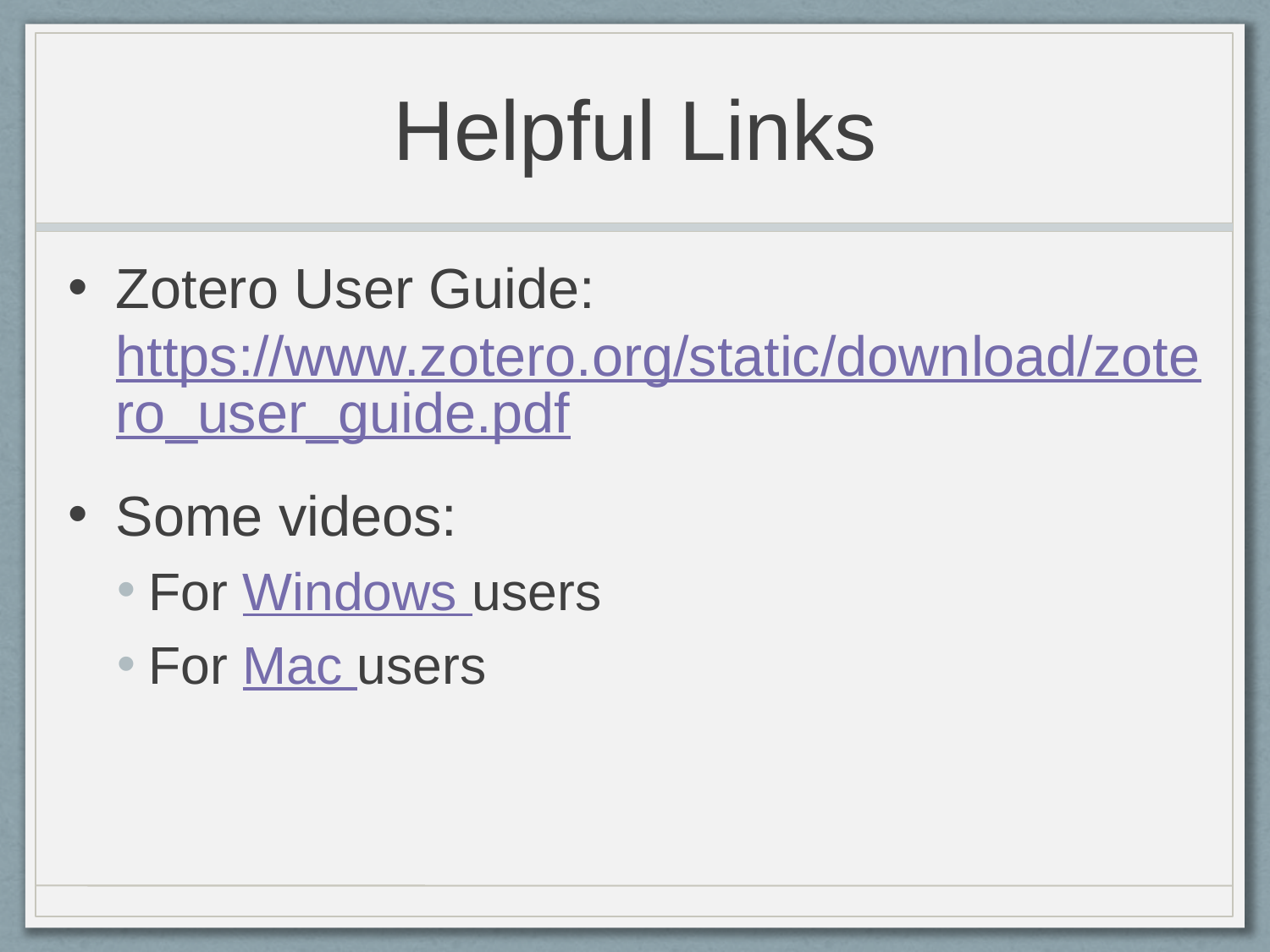

# Helpful Links
Zotero User Guide: https://www.zotero.org/static/download/zotero_user_guide.pdf
Some videos:
For Windows users
For Mac users